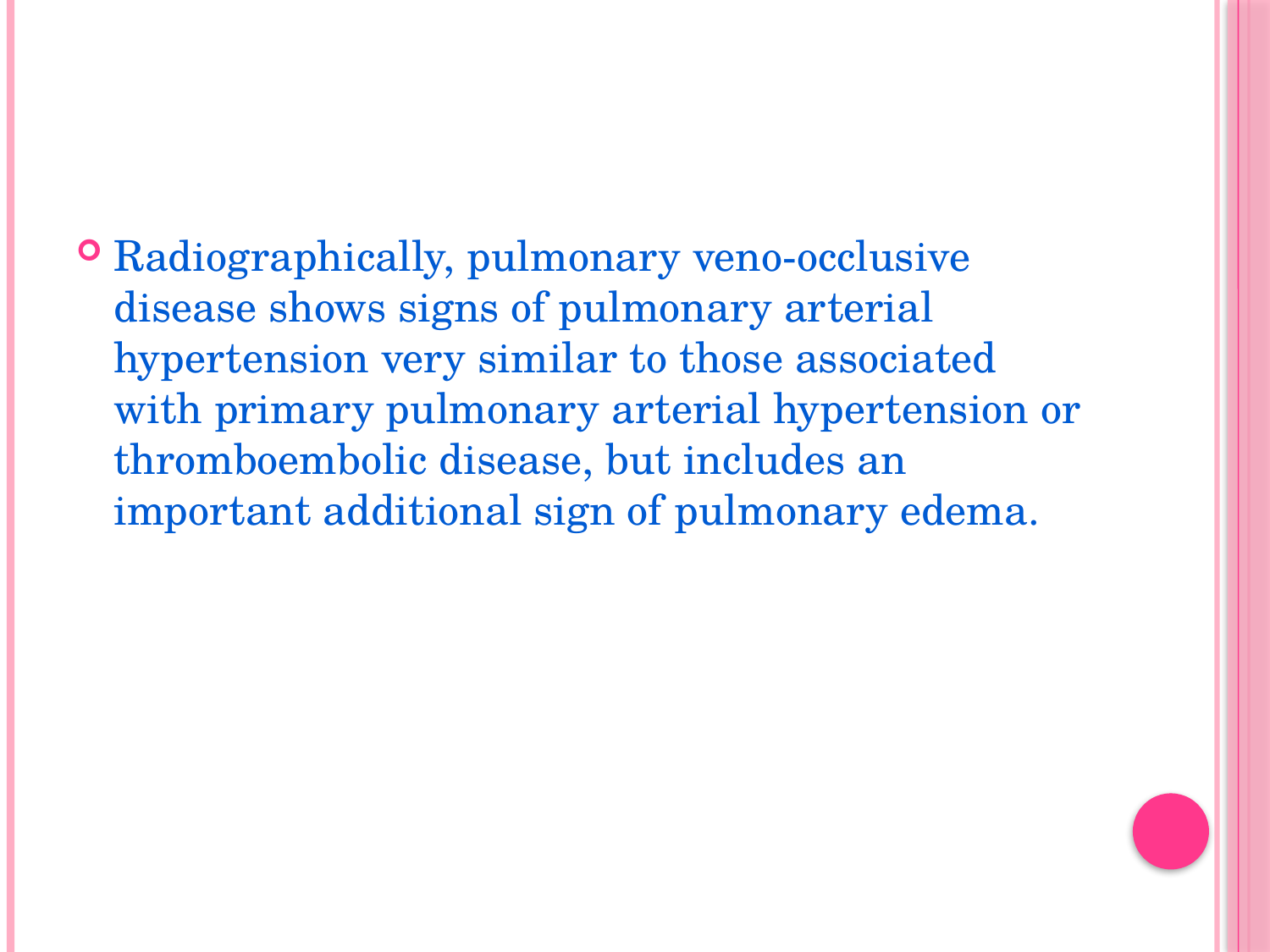

#
Radiographically, pulmonary veno-occlusive disease shows signs of pulmonary arterial hypertension very similar to those associated with primary pulmonary arterial hypertension or thromboembolic disease, but includes an important additional sign of pulmonary edema.